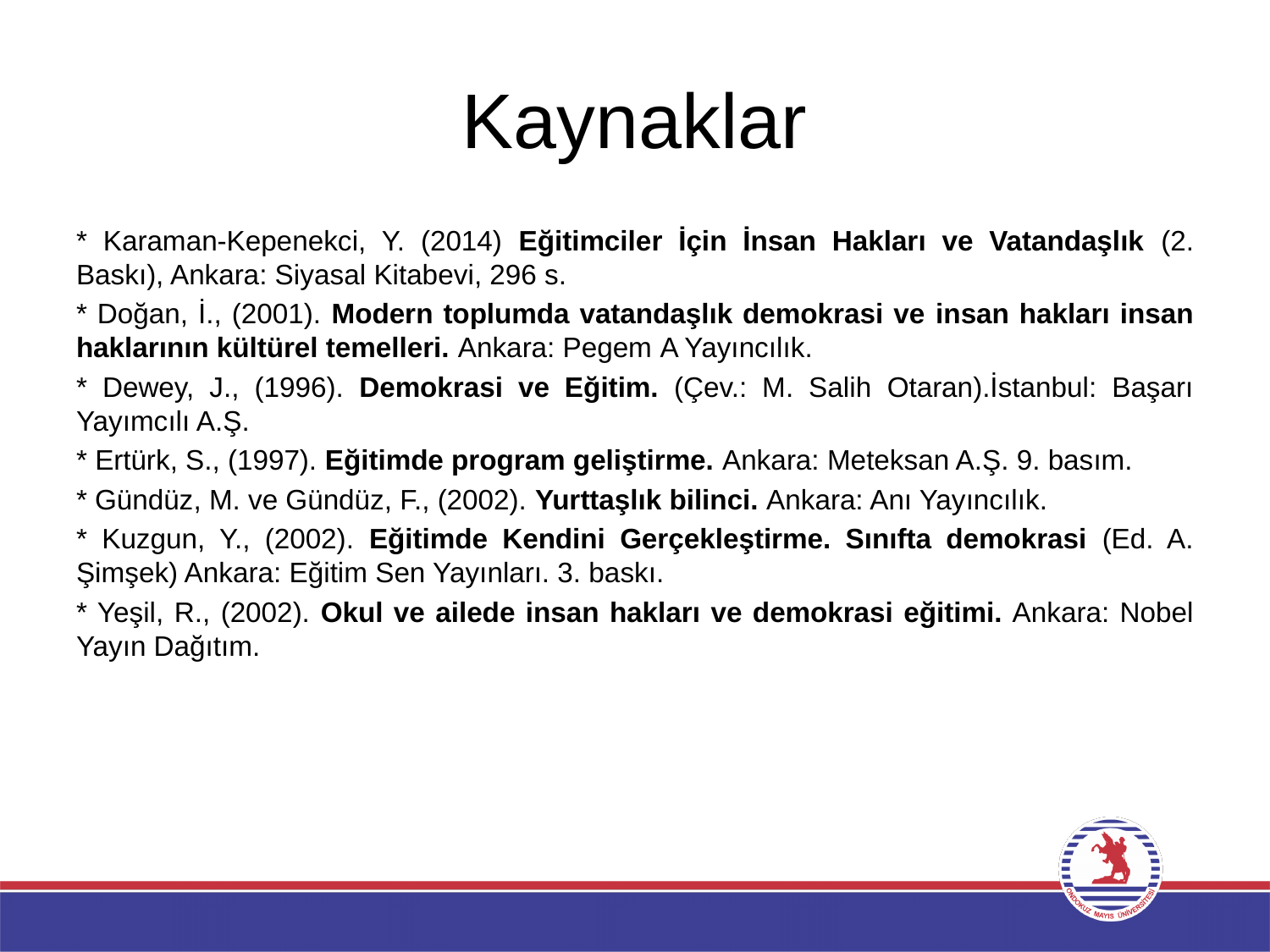

# Kaynaklar
* Karaman-Kepenekci, Y. (2014) Eğitimciler İçin İnsan Hakları ve Vatandaşlık (2. Baskı), Ankara: Siyasal Kitabevi, 296 s.
* Doğan, İ., (2001). Modern toplumda vatandaşlık demokrasi ve insan hakları insan haklarının kültürel temelleri. Ankara: Pegem A Yayıncılık.
* Dewey, J., (1996). Demokrasi ve Eğitim. (Çev.: M. Salih Otaran).İstanbul: Başarı Yayımcılı A.Ş.
* Ertürk, S., (1997). Eğitimde program geliştirme. Ankara: Meteksan A.Ş. 9. basım.
* Gündüz, M. ve Gündüz, F., (2002). Yurttaşlık bilinci. Ankara: Anı Yayıncılık.
* Kuzgun, Y., (2002). Eğitimde Kendini Gerçekleştirme. Sınıfta demokrasi (Ed. A. Şimşek) Ankara: Eğitim Sen Yayınları. 3. baskı.
* Yeşil, R., (2002). Okul ve ailede insan hakları ve demokrasi eğitimi. Ankara: Nobel Yayın Dağıtım.